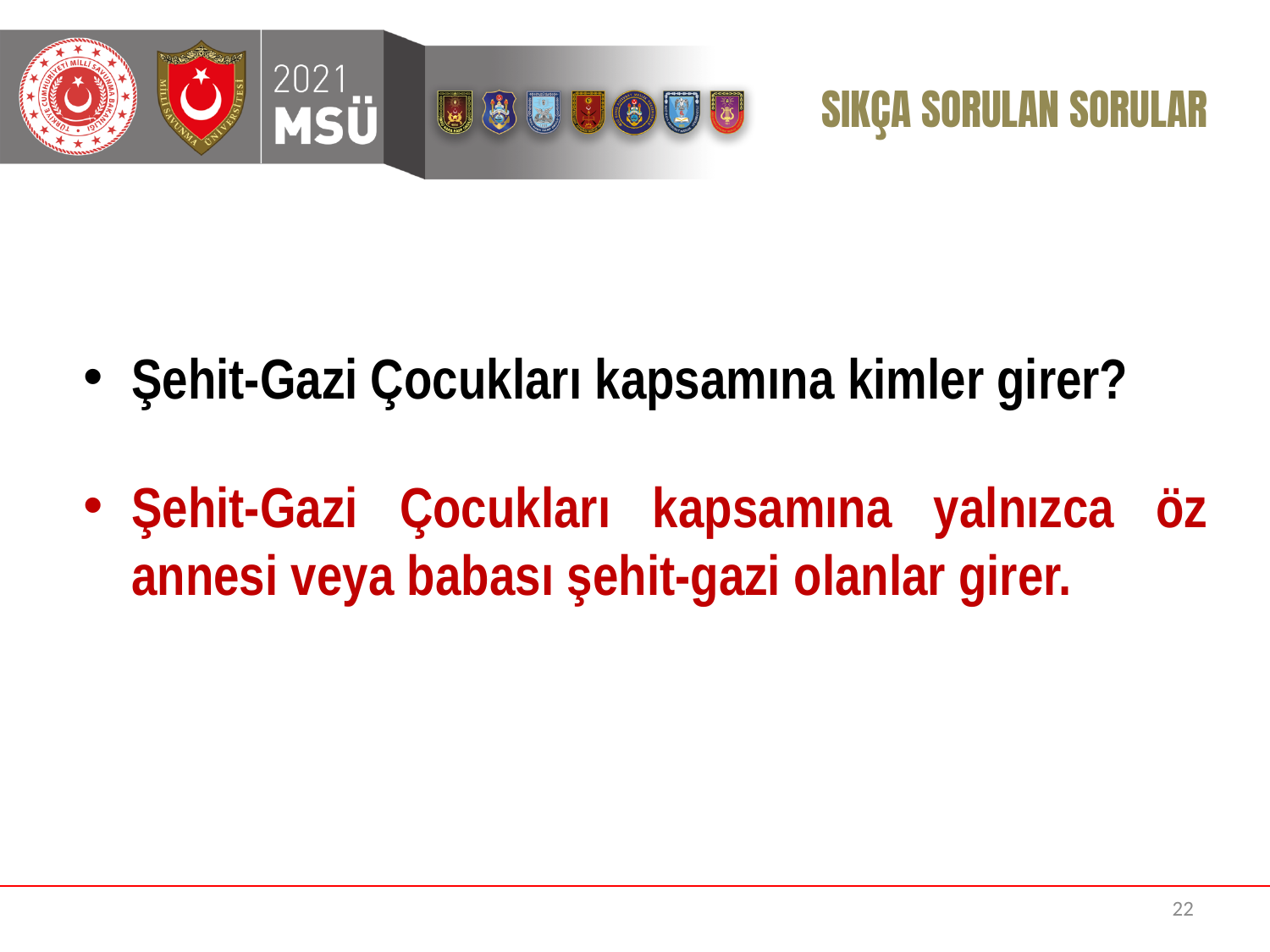

Şehit-Gazi Çocukları kapsamına kimler girer?

Şehit-Gazi Çocukları kapsamına yalnızca öz annesi veya babası şehit-gazi olanlar girer.

22